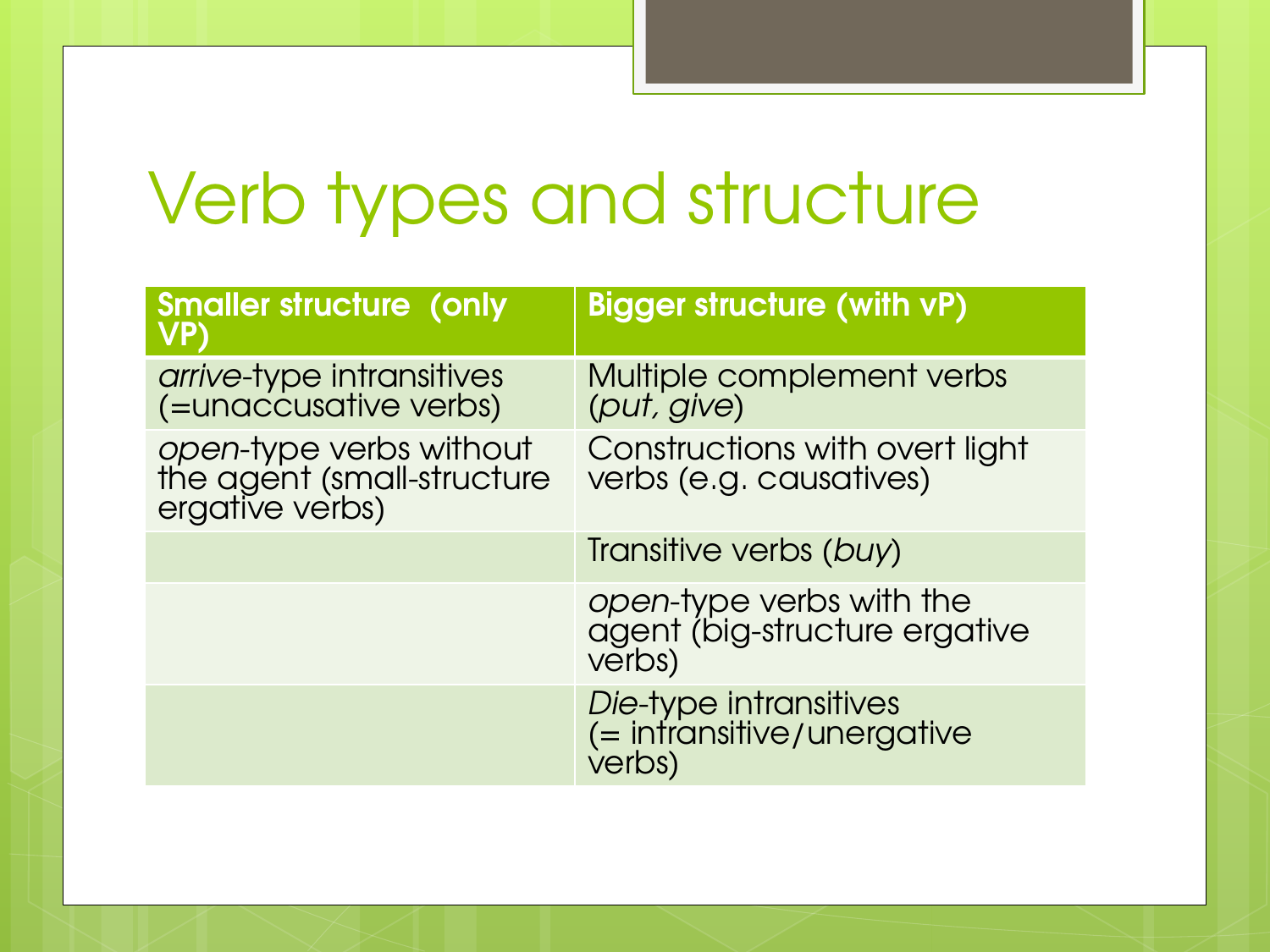

# Verb types and structure
| Smaller structure (only VP) | Bigger structure (with vP) |
| --- | --- |
| arrive-type intransitives (=unaccusative verbs) | Multiple complement verbs (put, give) |
| open-type verbs without the agent (small-structure ergative verbs) | Constructions with overt light verbs (e.g. causatives) |
|  | Transitive verbs (buy) |
|  | open-type verbs with the agent (big-structure ergative verbs) |
|  | Die-type intransitives (= intransitive/unergative verbs) |